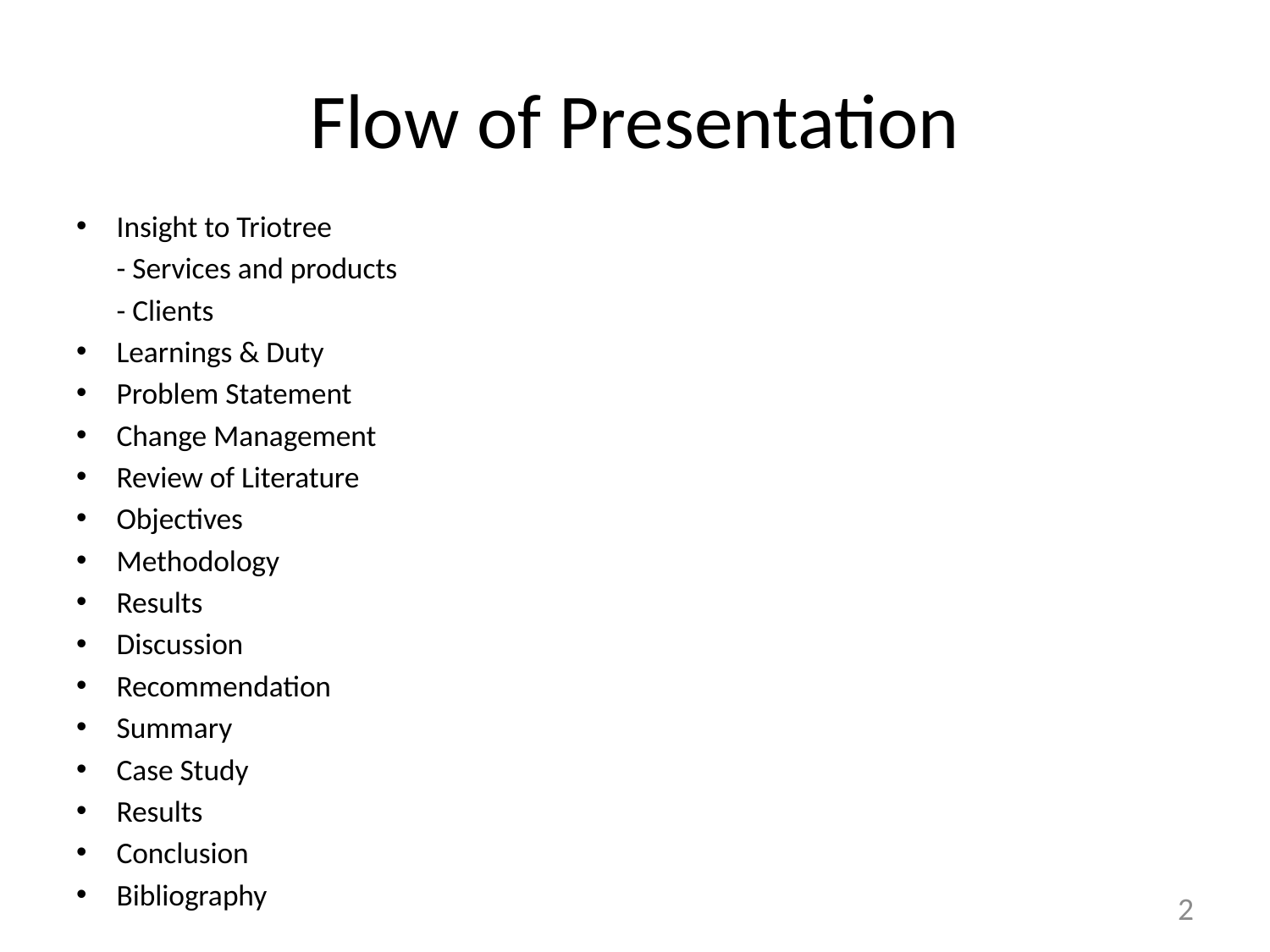

# Flow of Presentation
Insight to Triotree
		- Services and products
		- Clients
Learnings & Duty
Problem Statement
Change Management
Review of Literature
Objectives
Methodology
Results
Discussion
Recommendation
Summary
Case Study
Results
Conclusion
Bibliography
2